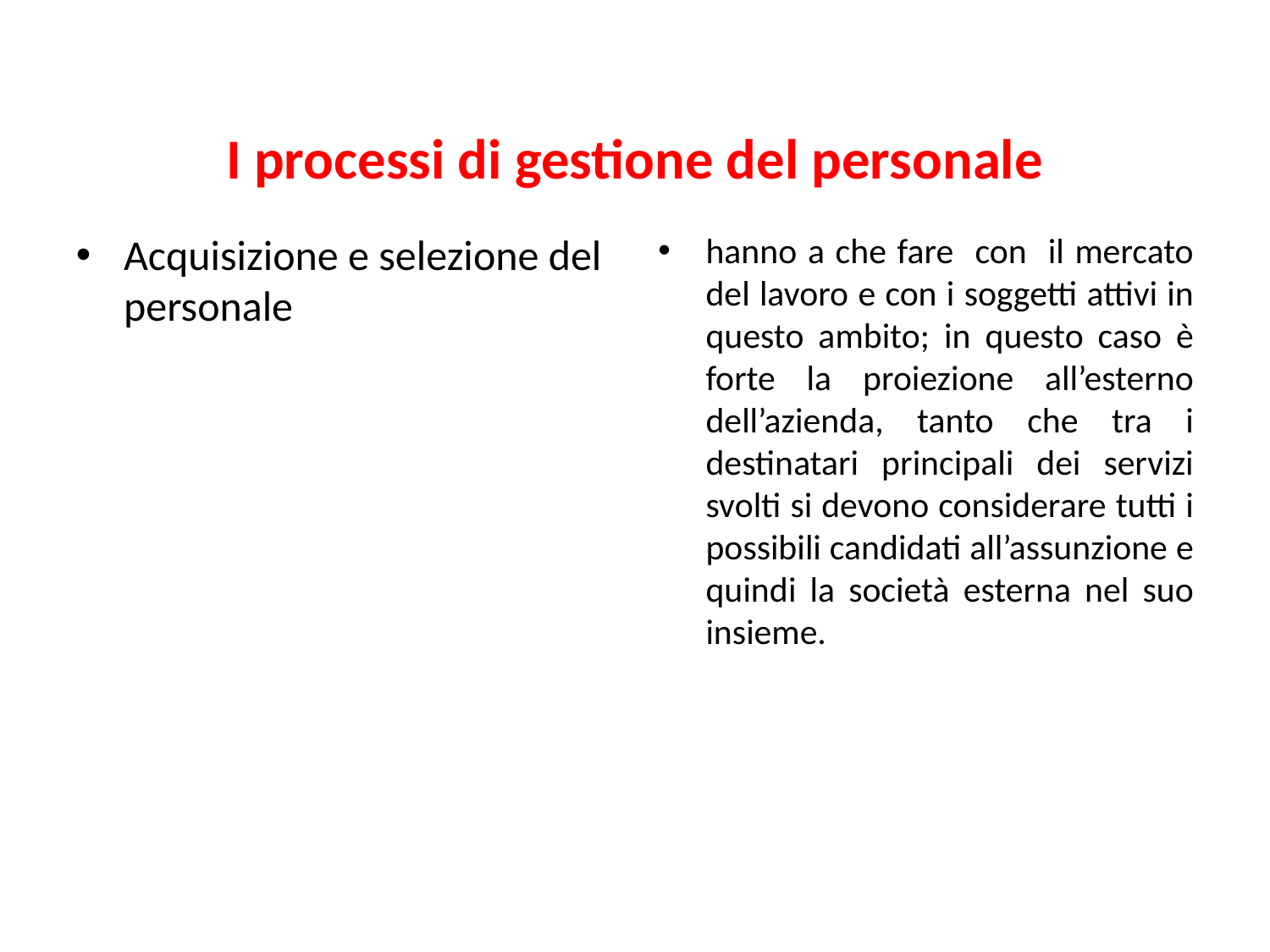

I processi di gestione del personale
Acquisizione e selezione del personale
hanno a che fare  con  il mercato del lavoro e con i soggetti attivi in questo ambito; in questo caso è forte la proiezione all’esterno dell’azienda, tanto che tra i destinatari principali dei servizi svolti si devono considerare tutti i possibili candidati all’assunzione e quindi la società esterna nel suo insieme.